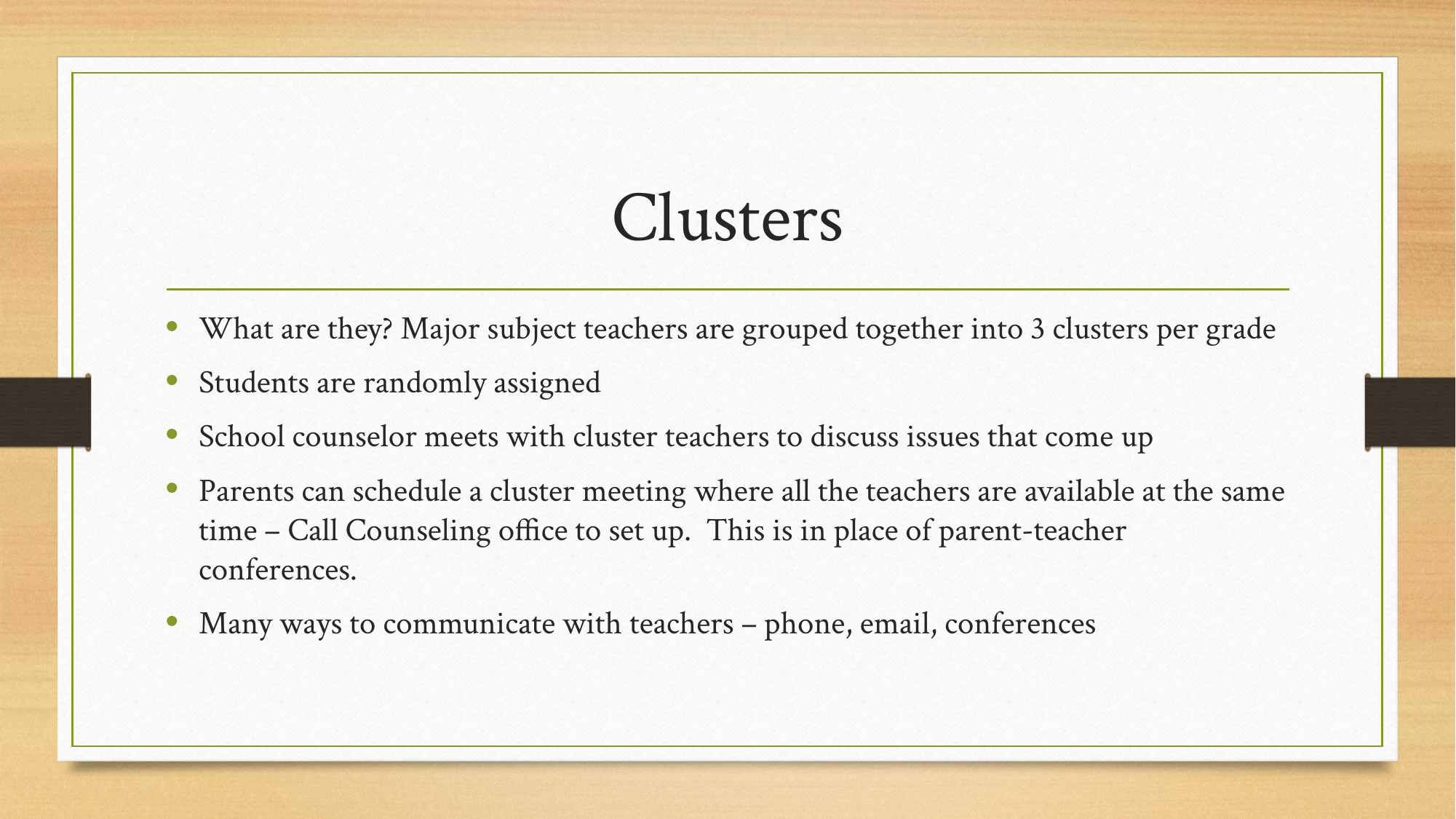

# Clusters
What are they? Major subject teachers are grouped together into 3 clusters per grade
Students are randomly assigned
School counselor meets with cluster teachers to discuss issues that come up
Parents can schedule a cluster meeting where all the teachers are available at the same time – Call Counseling office to set up.  This is in place of parent-teacher conferences.
Many ways to communicate with teachers – phone, email, conferences